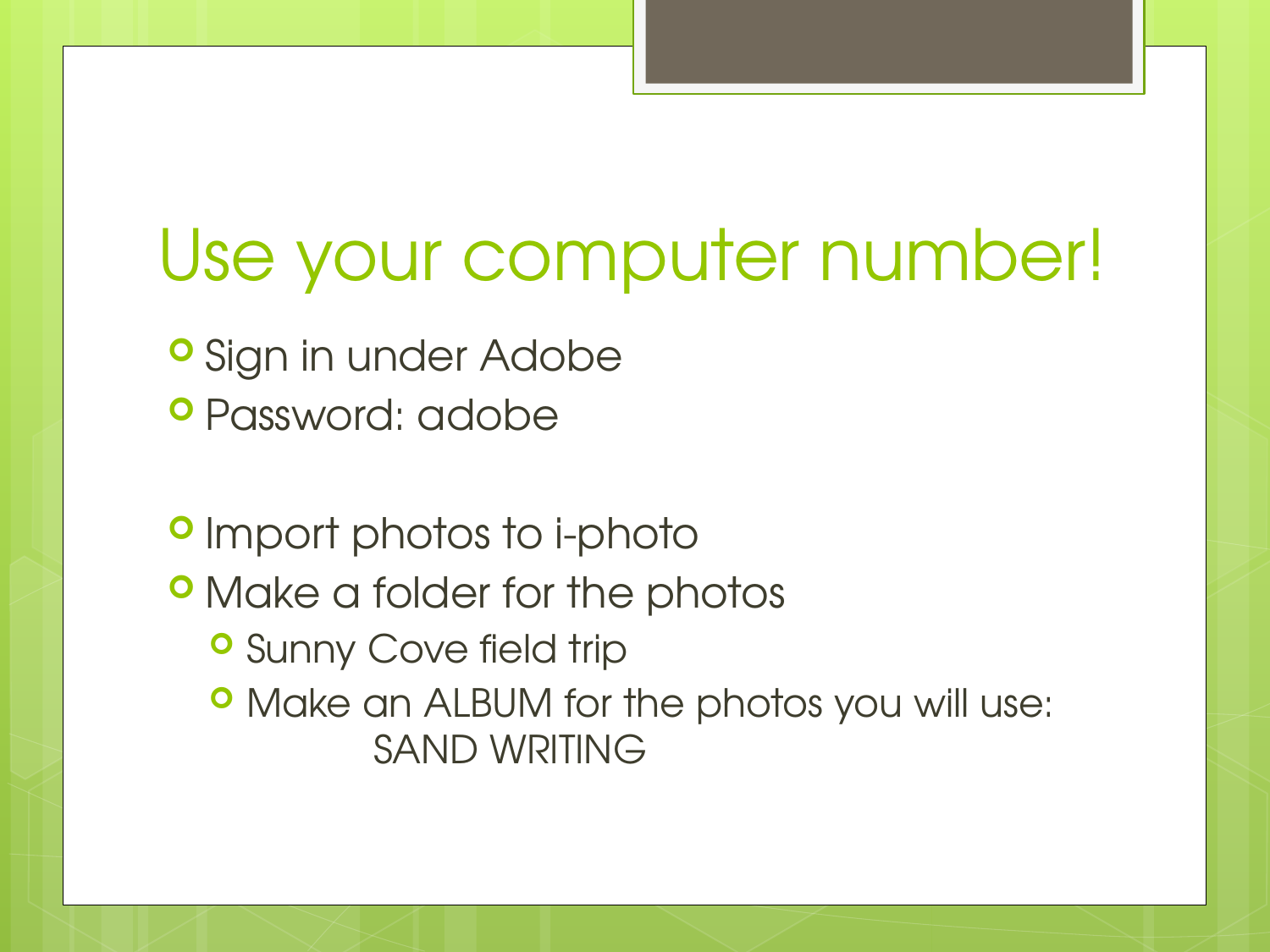

# Use your computer number!
Sign in under Adobe
Password: adobe

Import photos to i-photo
Make a folder for the photos
Sunny Cove field trip
Make an ALBUM for the photos you will use:	SAND WRITING